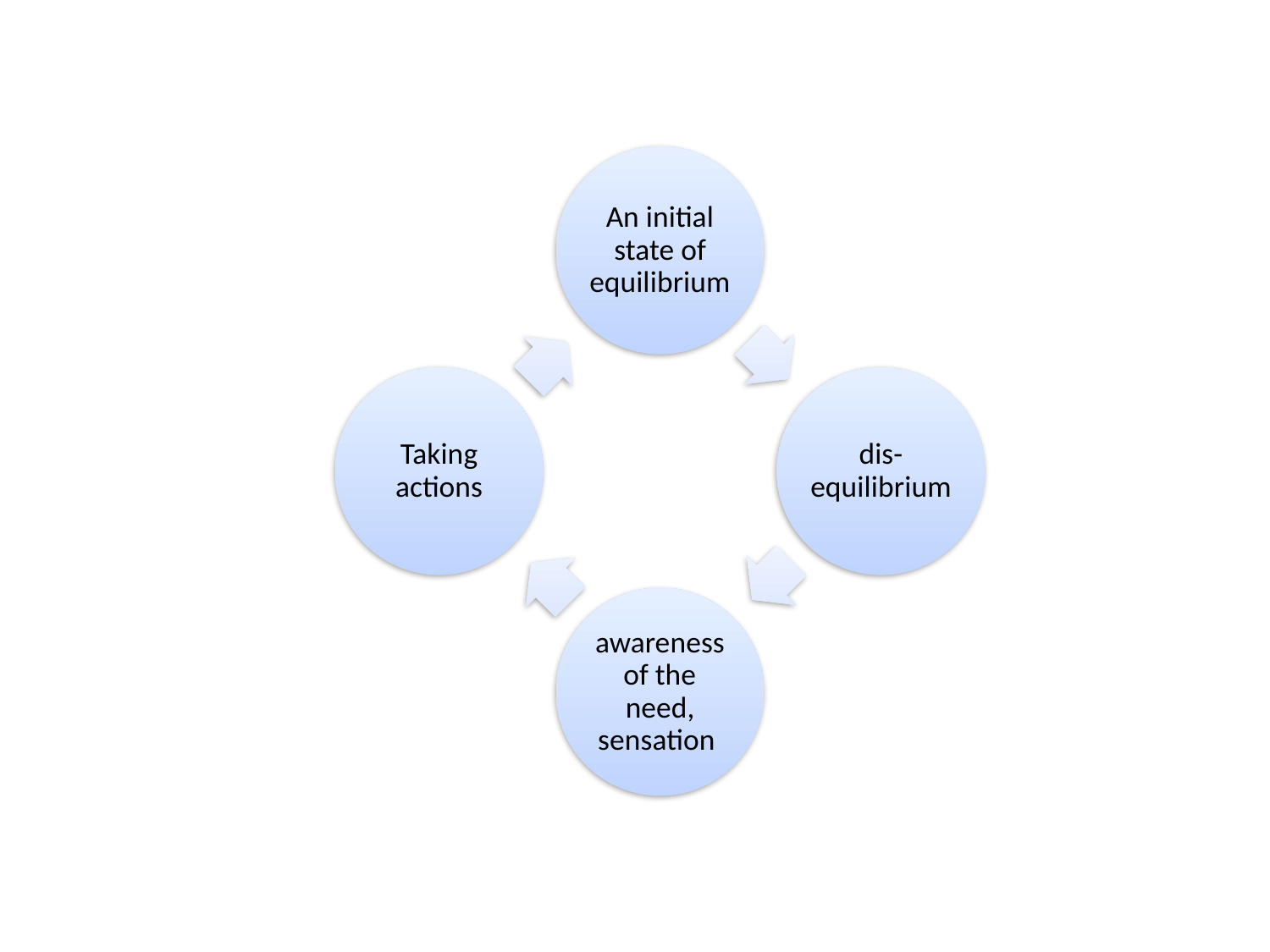

#
An initial state of equilibrium

dis- equilibrium

awareness of the need, sensation

Taking actions